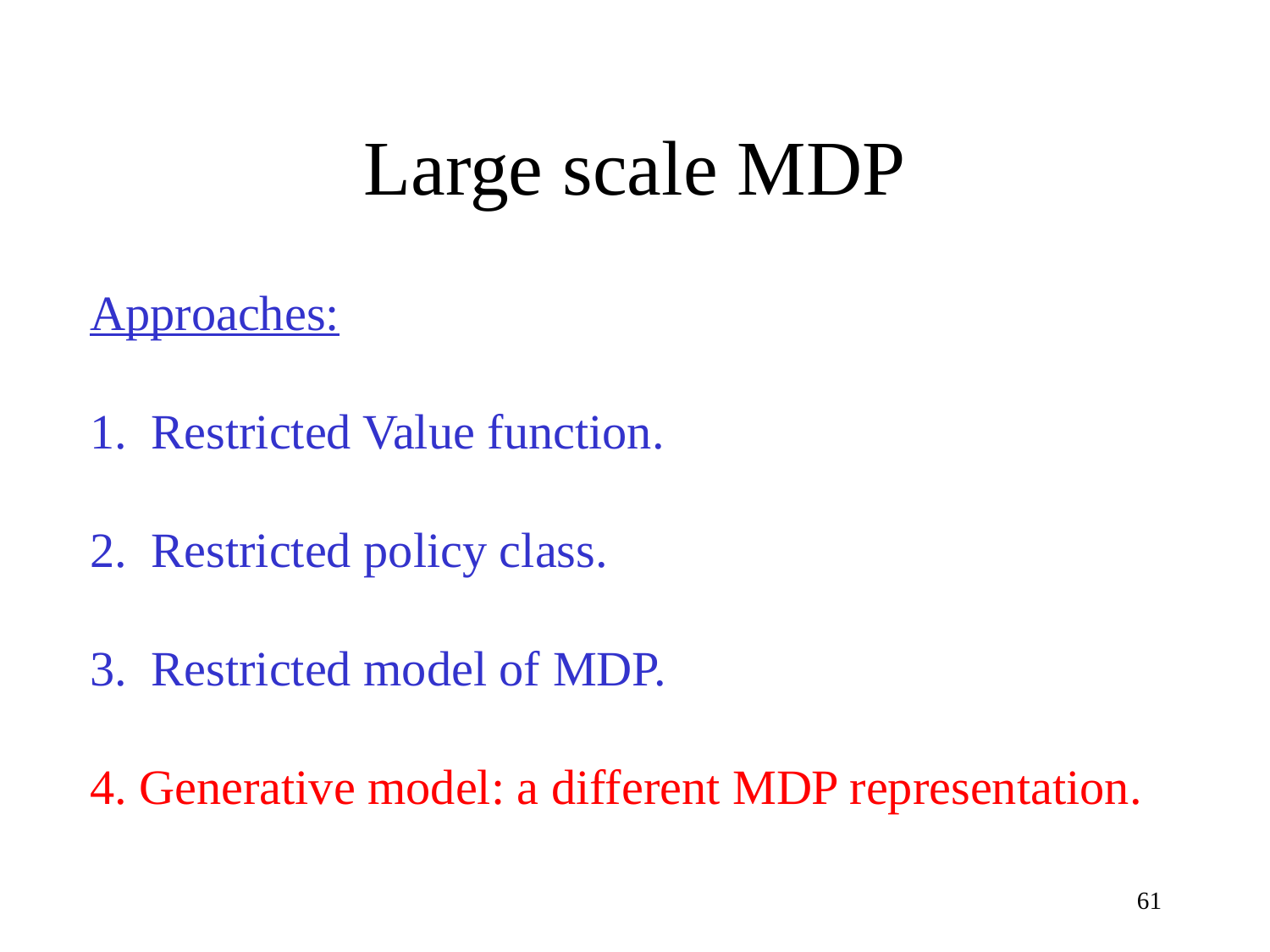

# Large scale MDP
Approaches:

1.  Restricted Value function.

2.  Restricted policy class.

3.  Restricted model of MDP.

4. Generative model: a different MDP representation.

61